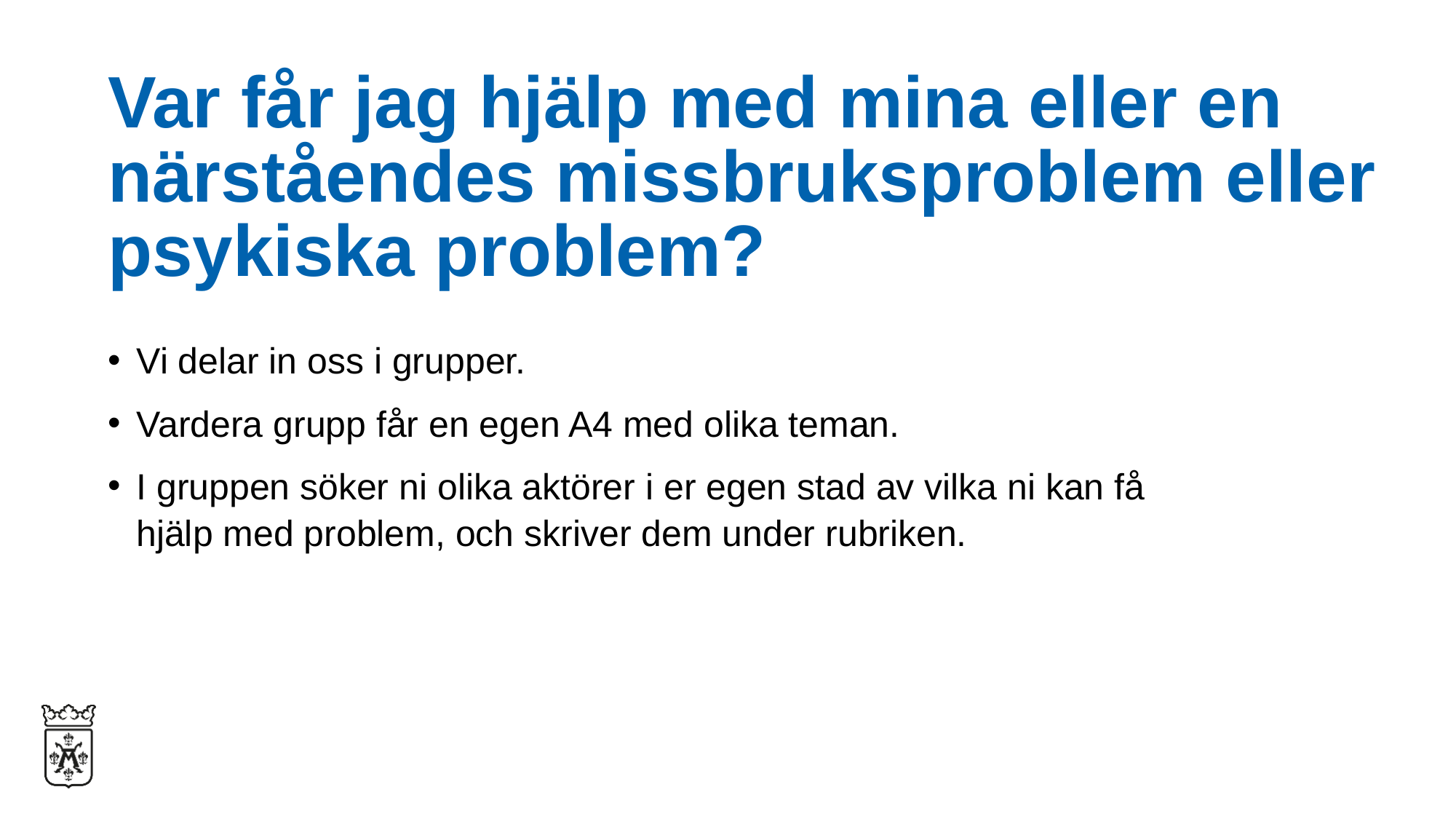

# Var får jag hjälp med mina eller en närståendes missbruksproblem eller psykiska problem?
Vi delar in oss i grupper.
Vardera grupp får en egen A4 med olika teman.
I gruppen söker ni olika aktörer i er egen stad av vilka ni kan få hjälp med problem, och skriver dem under rubriken.